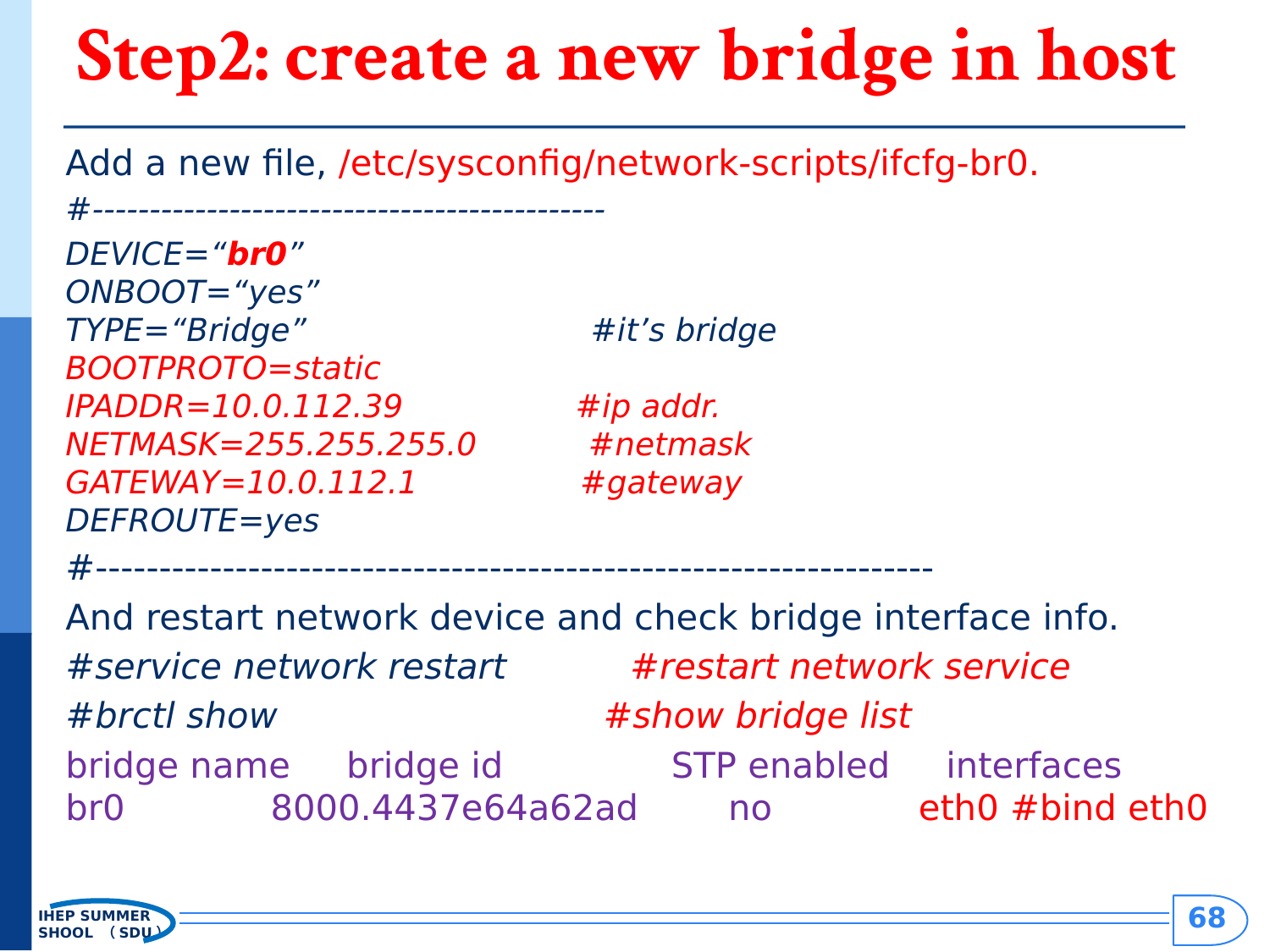

# Step2: create a new bridge in host
Add a new file, /etc/sysconfig/network-scripts/ifcfg-br0.
#---------------------------------------------
DEVICE=“br0”
ONBOOT=“yes”
TYPE=“Bridge”                            #it’s bridge
BOOTPROTO=static
IPADDR=10.0.112.39                 #ip addr.
NETMASK=255.255.255.0           #netmask
GATEWAY=10.0.112.1                #gateway
DEFROUTE=yes
#------------------------------------------------------------------
And restart network device and check bridge interface info.
#service network restart           #restart network service
#brctl show                             #show bridge list
bridge name     bridge id               STP enabled     interfaces
br0             8000.4437e64a62ad        no             eth0 #bind eth0